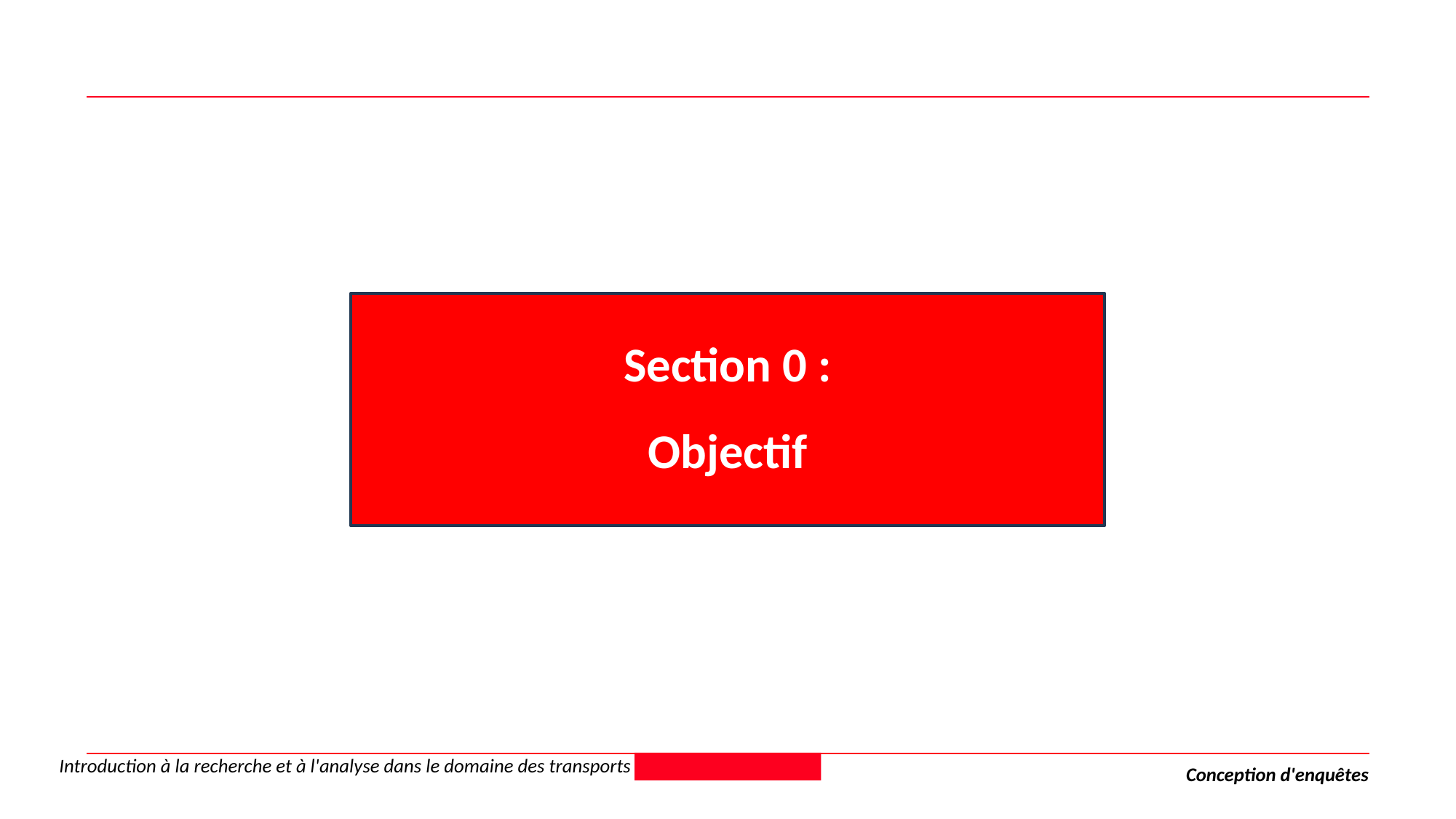

Section 0 :
Objectif
Introduction à la recherche et à l'analyse dans le domaine des transports
Conception d'enquêtes